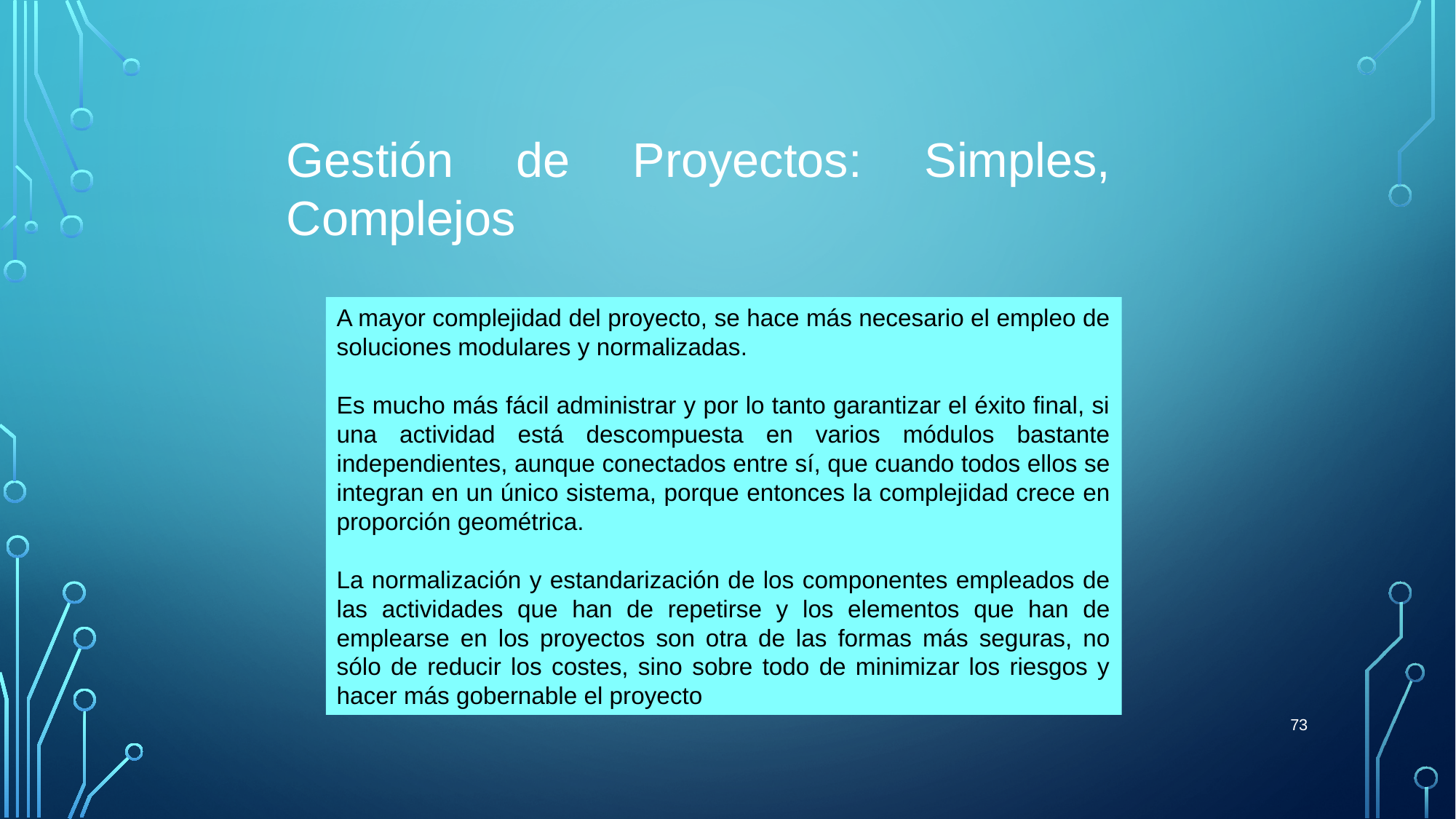

Gestión de Proyectos: Simples, Complejos
A mayor complejidad del proyecto, se hace más necesario el empleo de soluciones modulares y normalizadas.

Es mucho más fácil administrar y por lo tanto garantizar el éxito final, si una actividad está descompuesta en varios módulos bastante independientes, aunque conectados entre sí, que cuando todos ellos se integran en un único sistema, porque entonces la complejidad crece en proporción geométrica.

La normalización y estandarización de los componentes empleados de las actividades que han de repetirse y los elementos que han de emplearse en los proyectos son otra de las formas más seguras, no sólo de reducir los costes, sino sobre todo de minimizar los riesgos y hacer más gobernable el proyecto
73